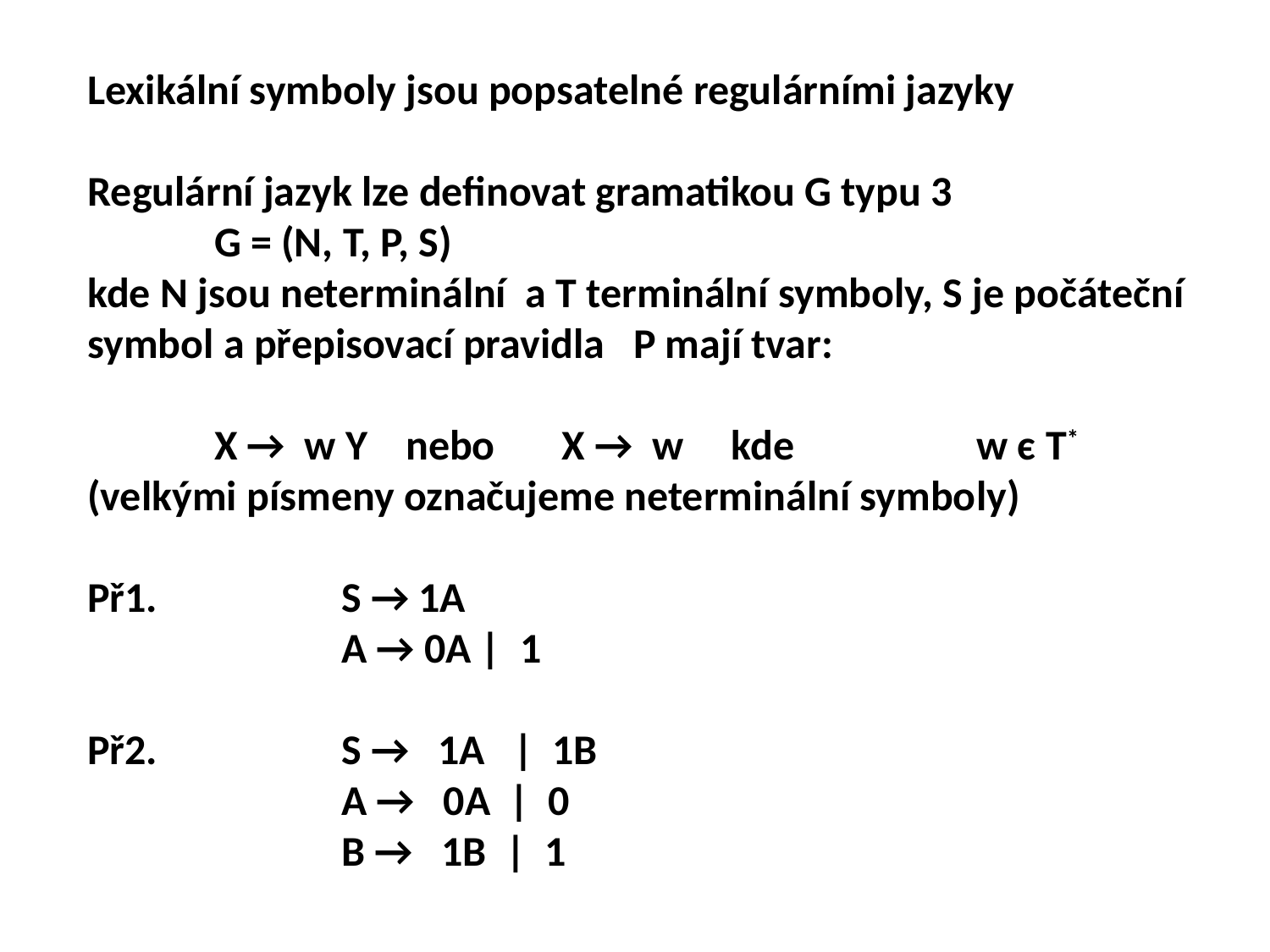

Lexikální symboly jsou popsatelné regulárními jazyky

Regulární jazyk lze definovat gramatikou G typu 3
	G = (N, T, P, S)
kde N jsou neterminální  a T terminální symboly, S je počáteční symbol a přepisovací pravidla   P mají tvar:

	X →  w Y    nebo       X →  w     kde		w є T*
(velkými písmeny označujeme neterminální symboly)

Př1.		S → 1A
		A → 0A |  1

Př2.		S →   1A   |  1B
		A →   0A  |  0
		B →   1B  |  1